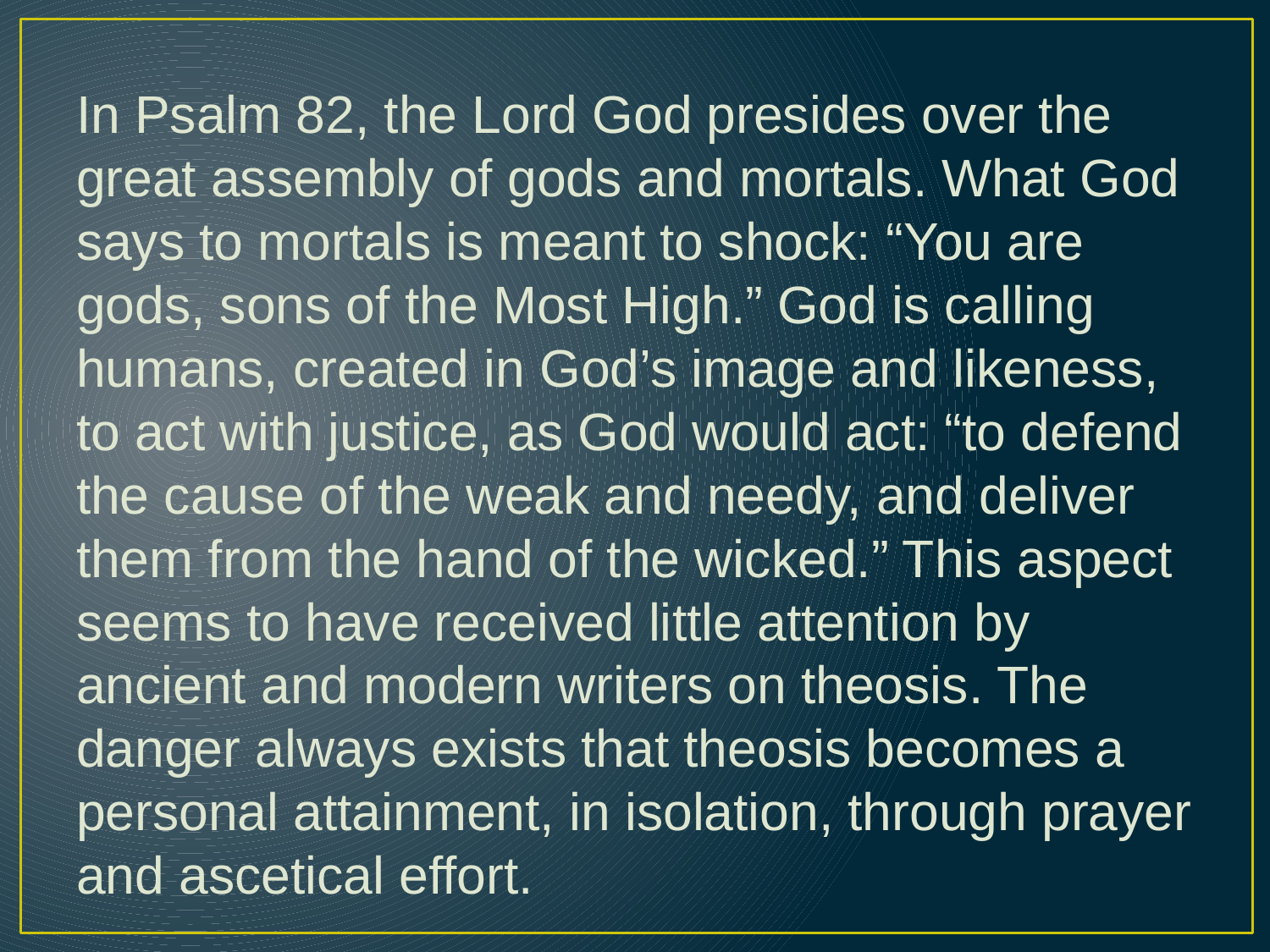

In Psalm 82, the Lord God presides over the great assembly of gods and mortals. What God says to mortals is meant to shock: “You are gods, sons of the Most High.” God is calling humans, created in God’s image and likeness, to act with justice, as God would act: “to defend the cause of the weak and needy, and deliver them from the hand of the wicked.” This aspect seems to have received little attention by ancient and modern writers on theosis. The danger always exists that theosis becomes a personal attainment, in isolation, through prayer and ascetical effort.